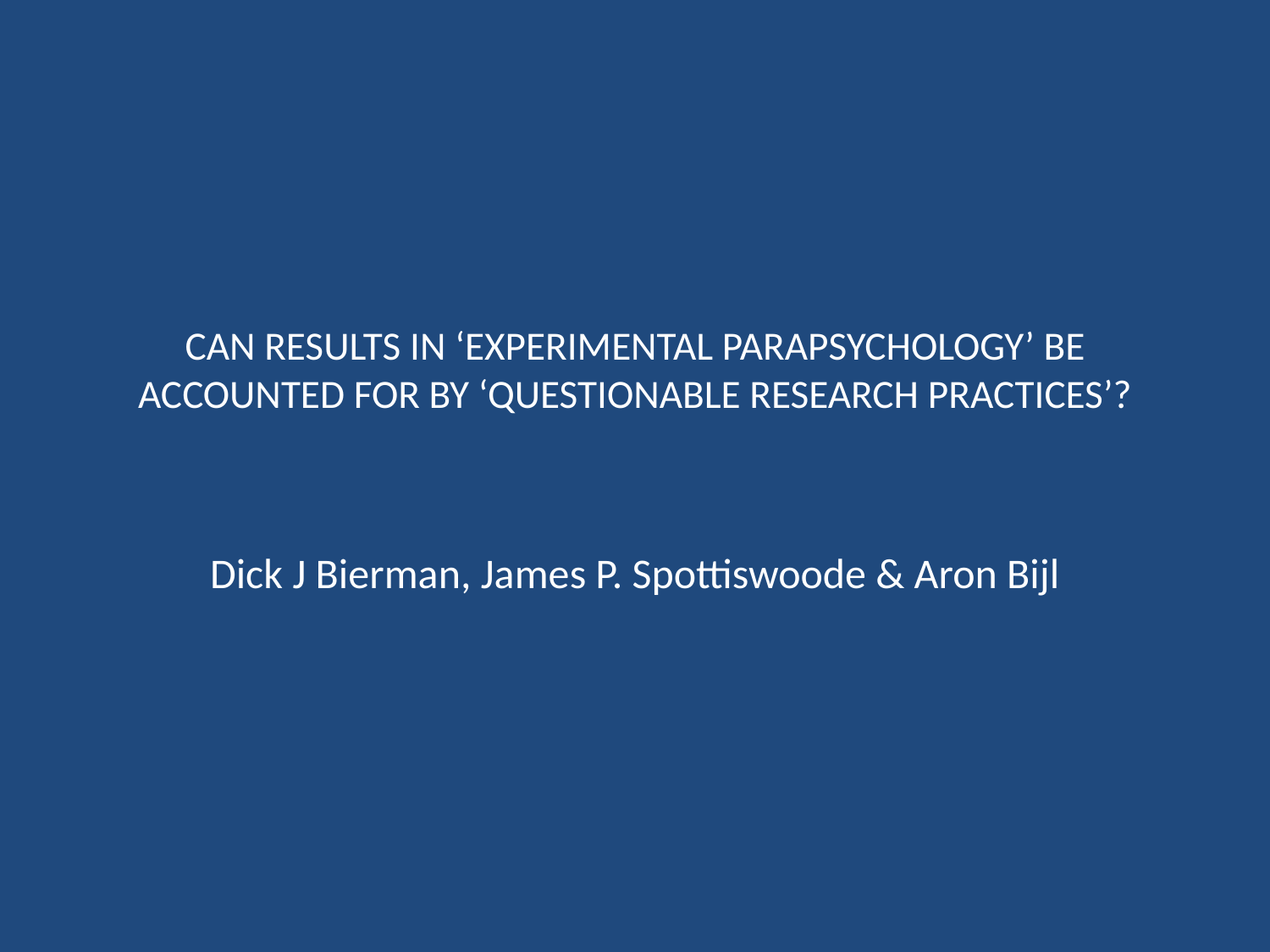

# Can results in ‘experimental Parapsychology’ be accounted for by ‘questionable research practices’?
Dick J Bierman, James P. Spottiswoode & Aron Bijl